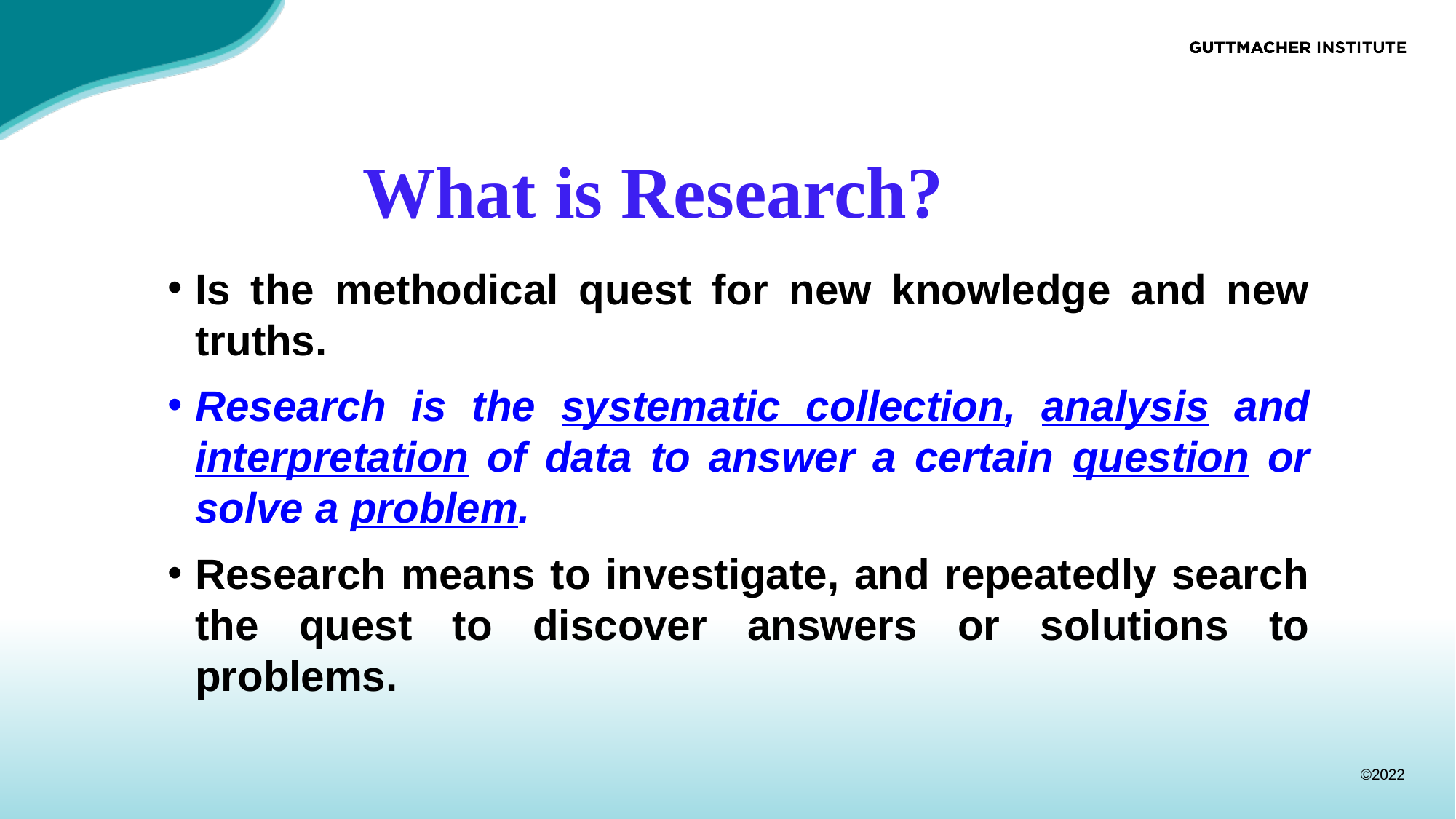

# What is Research?
Is the methodical quest for new knowledge and new truths.
Research is the systematic collection, analysis and interpretation of data to answer a certain question or solve a problem.
Research means to investigate, and repeatedly search the quest to discover answers or solutions to problems.